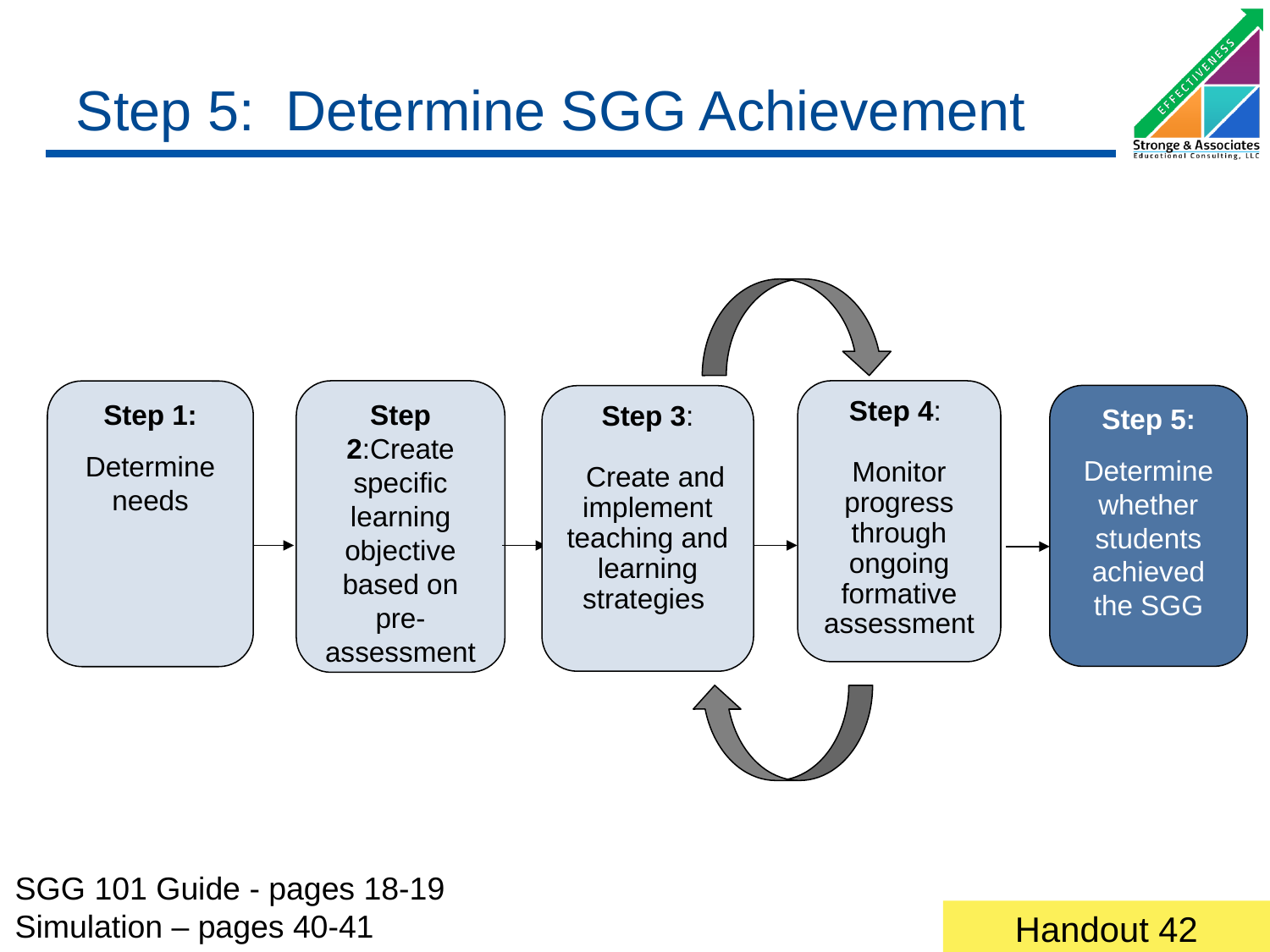

# Step 5:  Determine SGG Achievement

Step 2:Create specific learning objective based on pre-assessment

Step 4:
Monitor progress through ongoing formative assessment

Step 1:
Determine needs
Step 5:
Determine whether students achieved the SGG
Step 3:

  Create and implement teaching and learning strategies

SGG 101 Guide - pages 18-19
Simulation – pages 40-41
Handout 42